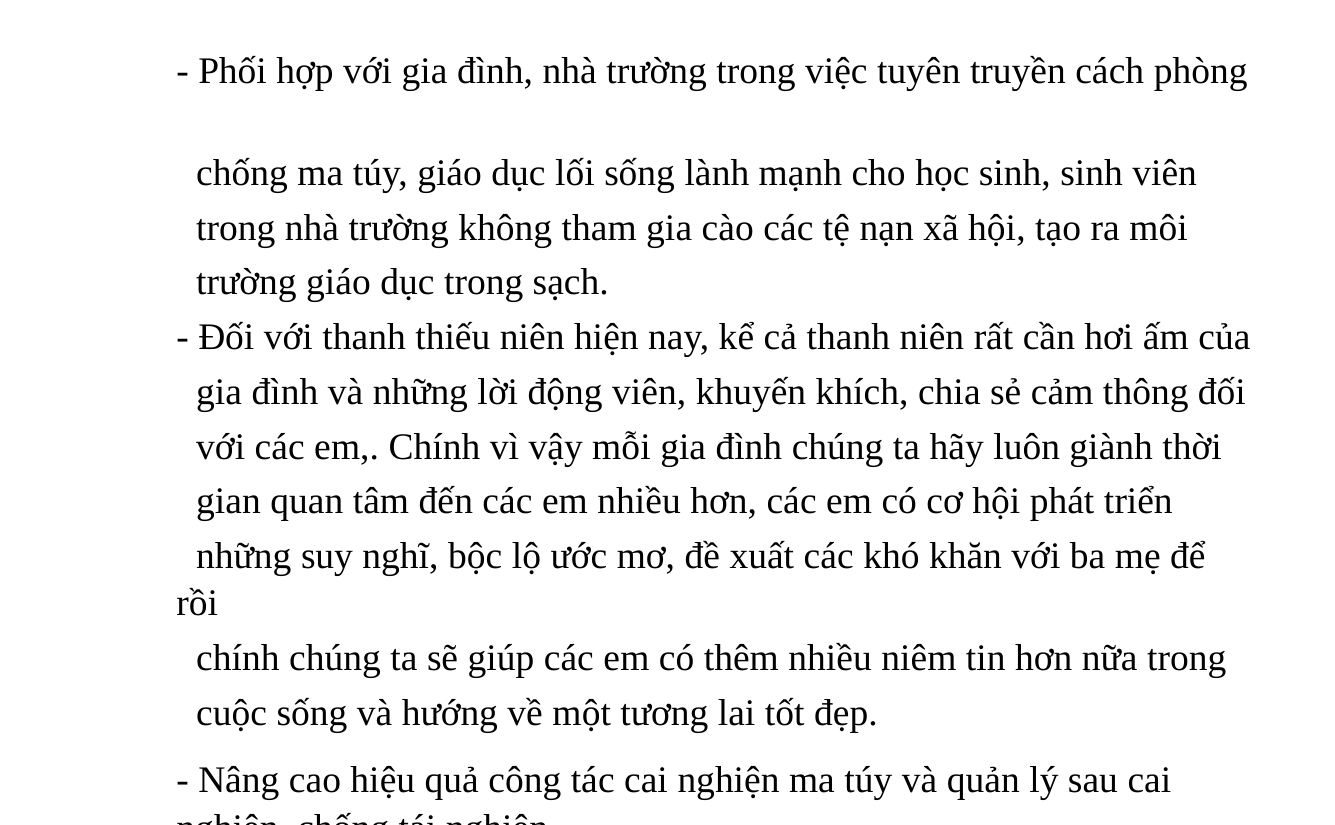

- Phối hợp với gia đình, nhà trường trong việc tuyên truyền cách phòng
       chống ma túy, giáo dục lối sống lành mạnh cho học sinh, sinh viên
       trong nhà trường không tham gia cào các tệ nạn xã hội, tạo ra môi
       trường giáo dục trong sạch.
	- Đối với thanh thiếu niên hiện nay, kể cả thanh niên rất cần hơi ấm của
       gia đình và những lời động viên, khuyến khích, chia sẻ cảm thông đối
       với các em,. Chính vì vậy mỗi gia đình chúng ta hãy luôn giành thời
       gian quan tâm đến các em nhiều hơn, các em có cơ hội phát triển
       những suy nghĩ, bộc lộ ước mơ, đề xuất các khó khăn với ba mẹ để rồi
       chính chúng ta sẽ giúp các em có thêm nhiều niêm tin hơn nữa trong
       cuộc sống và hướng về một tương lai tốt đẹp.
	- Nâng cao hiệu quả công tác cai nghiện ma túy và quản lý sau cai nghiện, chống tái nghiện.